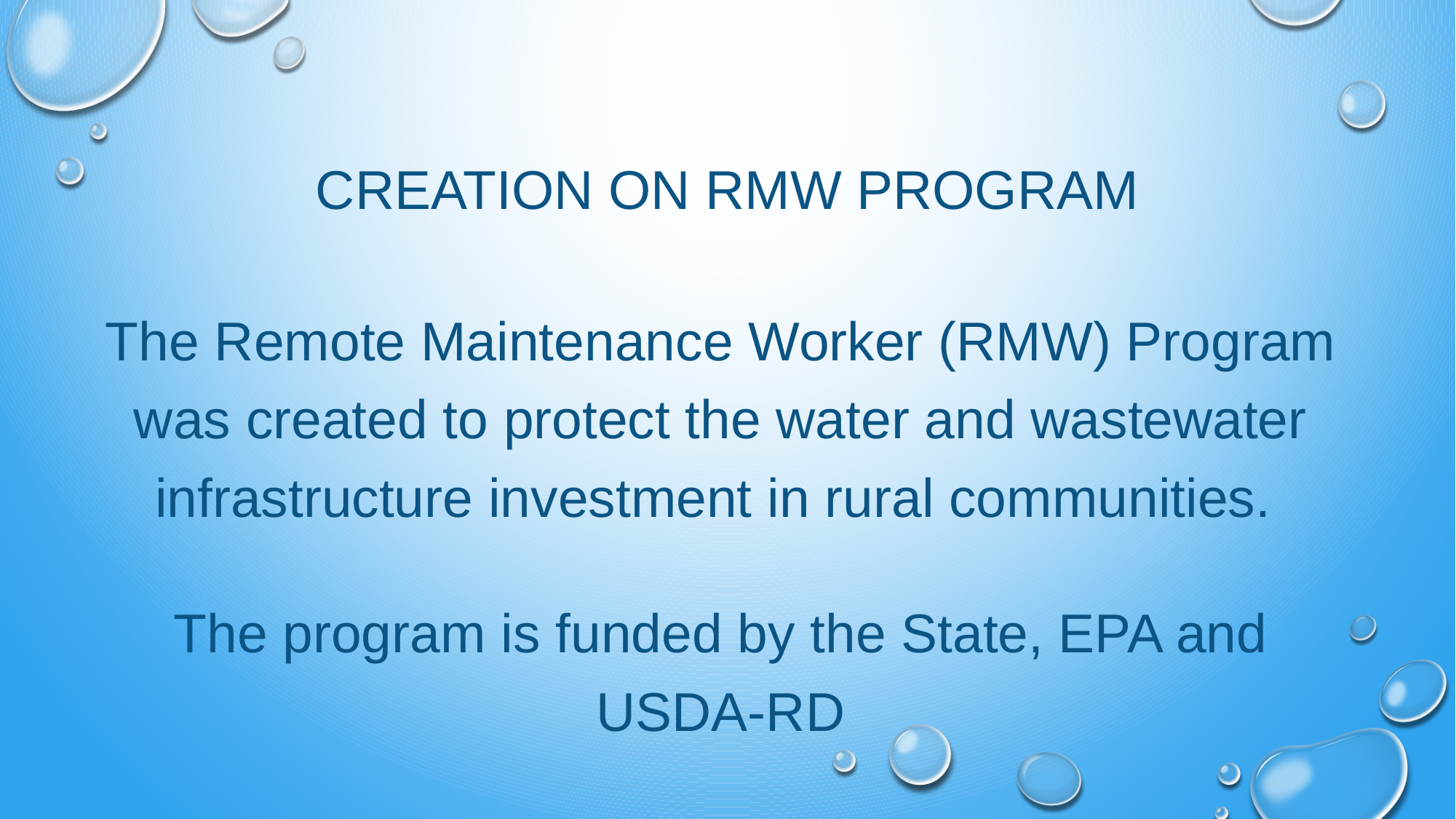

# Creation on RMW program
The Remote Maintenance Worker (RMW) Program was created to protect the water and wastewater infrastructure investment in rural communities.

The program is funded by the State, EPA and USDA-RD